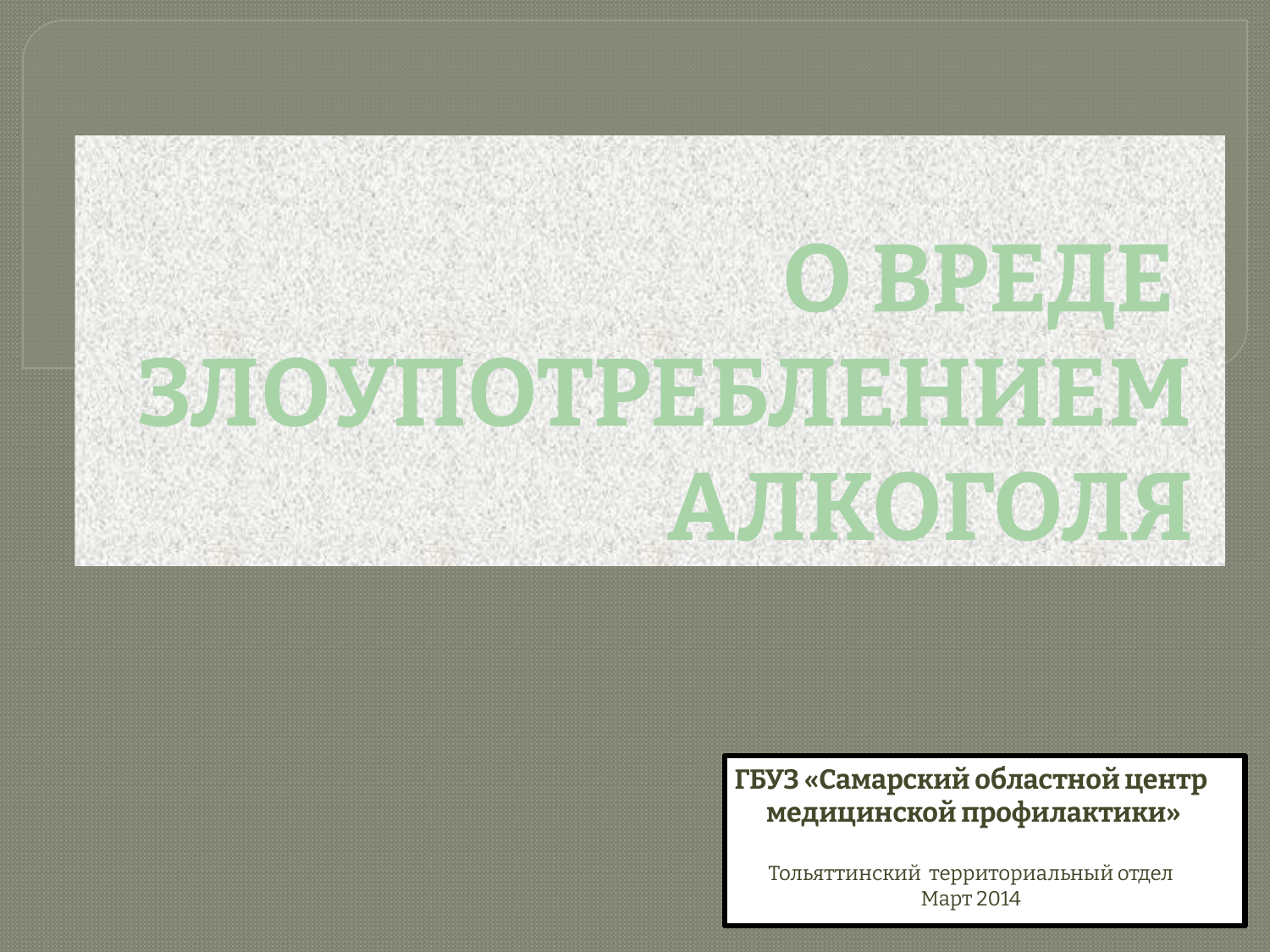

# О ВРЕДЕ ЗЛОУПОТРЕБЛЕНИЕМ АЛКОГОЛЯ
ГБУЗ «Самарский областной центр
 медицинской профилактики»

Тольяттинский  территориальный отдел
Март 2014